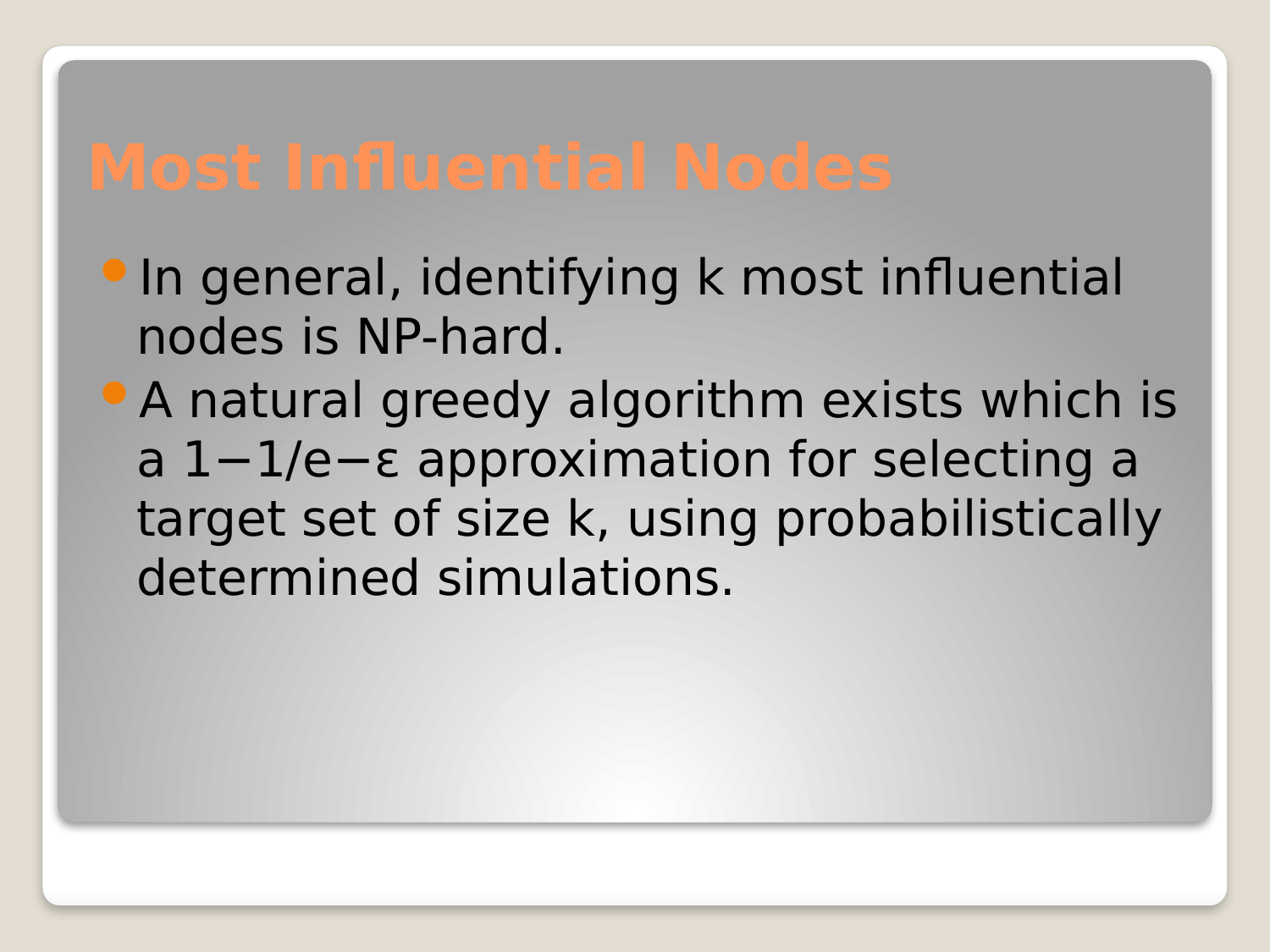

# Most Influential Nodes
In general, identifying k most influential nodes is NP-hard.
A natural greedy algorithm exists which is a 1−1/e−ε approximation for selecting a target set of size k, using probabilistically determined simulations.